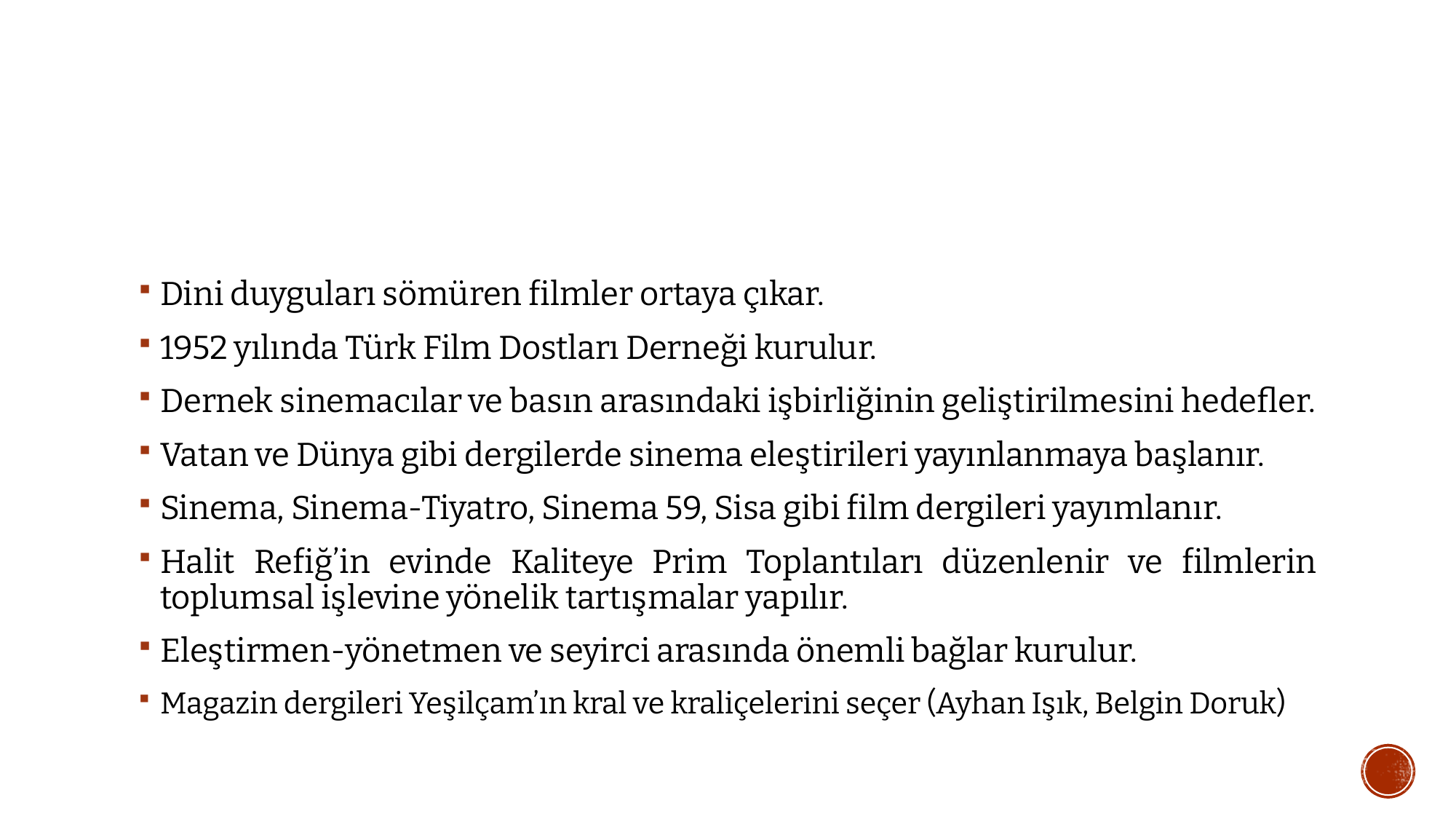

#
Dini duyguları sömüren filmler ortaya çıkar.
1952 yılında Türk Film Dostları Derneği kurulur.
Dernek sinemacılar ve basın arasındaki işbirliğinin geliştirilmesini hedefler.
Vatan ve Dünya gibi dergilerde sinema eleştirileri yayınlanmaya başlanır.
Sinema, Sinema-Tiyatro, Sinema 59, Sisa gibi film dergileri yayımlanır.
Halit Refiğ’in evinde Kaliteye Prim Toplantıları düzenlenir ve filmlerin toplumsal işlevine yönelik tartışmalar yapılır.
Eleştirmen-yönetmen ve seyirci arasında önemli bağlar kurulur.
Magazin dergileri Yeşilçam’ın kral ve kraliçelerini seçer (Ayhan Işık, Belgin Doruk)